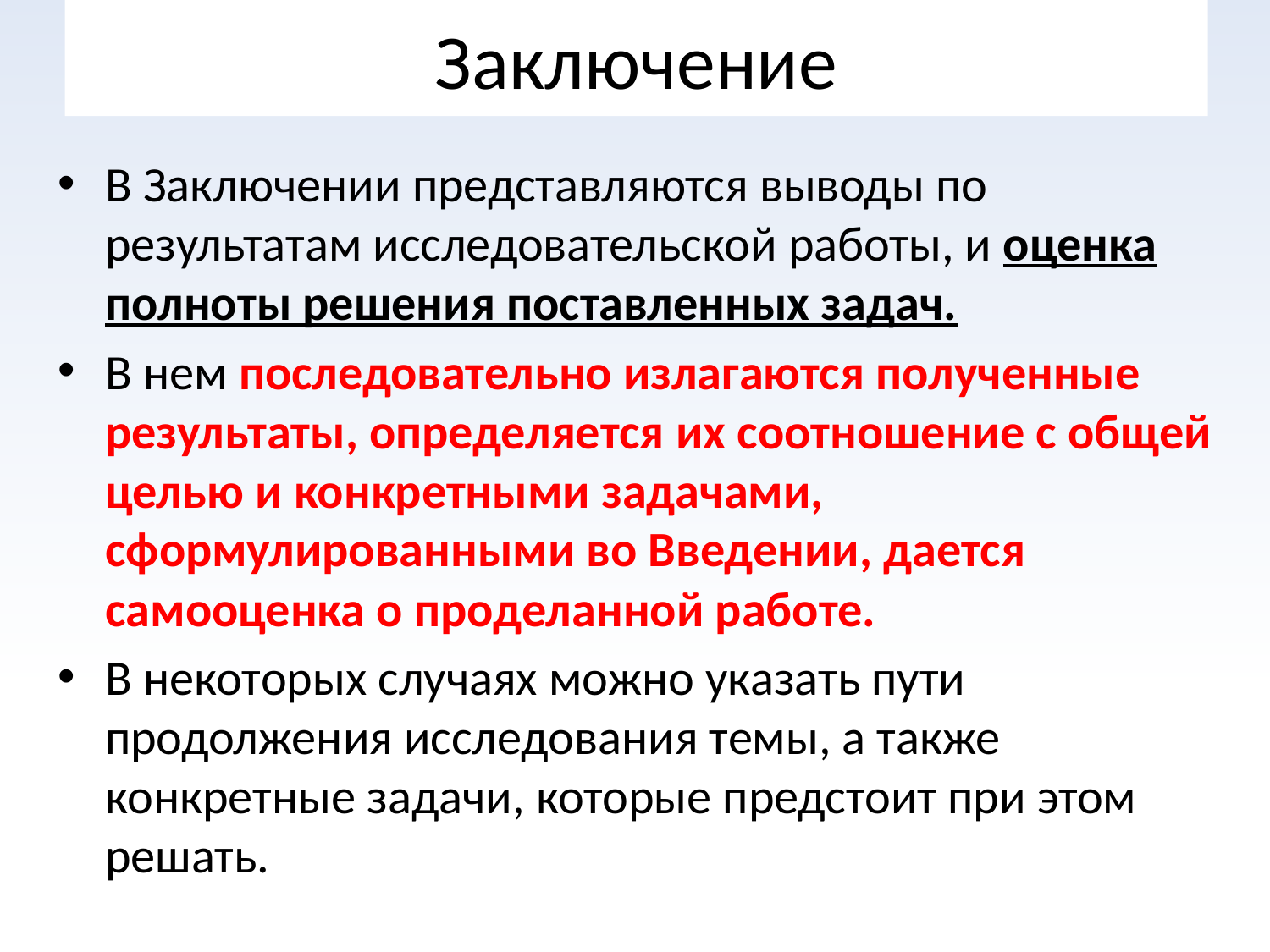

# Заключение
В Заключении представляются выводы по результатам исследовательской работы, и оценка полноты решения поставленных задач.
В нем последовательно излагаются полученные результаты, определяется их соотношение с общей целью и конкретными задачами, сформулированными во Введении, дается самооценка о проделанной работе.
В некоторых случаях можно указать пути продолжения исследования темы, а также конкретные задачи, которые предстоит при этом решать.